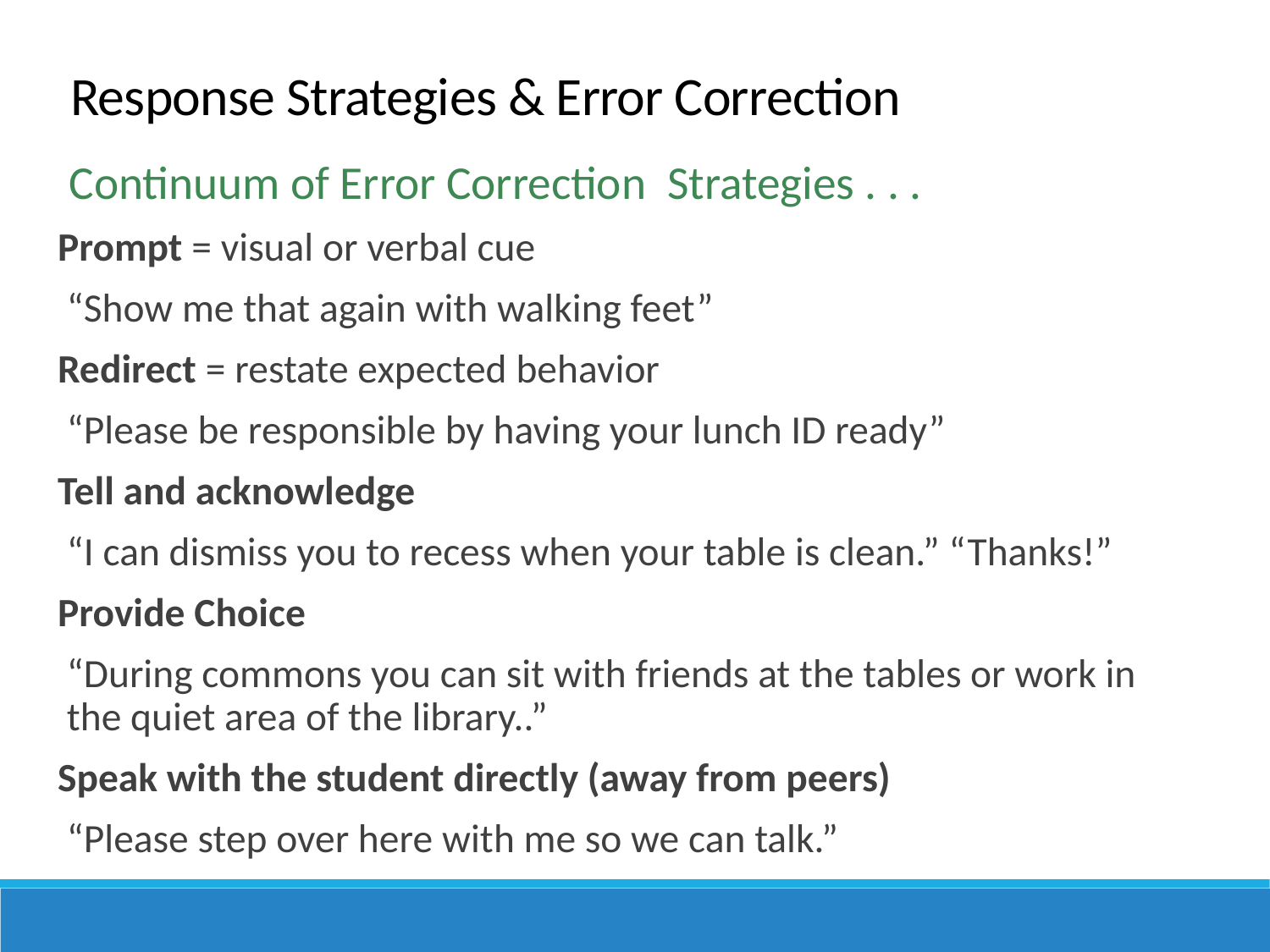

Response Strategies & Error Correction
 Continuum of Error Correction  Strategies . . .
Prompt = visual or verbal cue
	“Show me that again with walking feet”
Redirect = restate expected behavior
	“Please be responsible by having your lunch ID ready”
Tell and acknowledge
	“I can dismiss you to recess when your table is clean.” “Thanks!”
Provide Choice
	“During commons you can sit with friends at the tables or work in the quiet area of the library..”
Speak with the student directly (away from peers)
	“Please step over here with me so we can talk.”